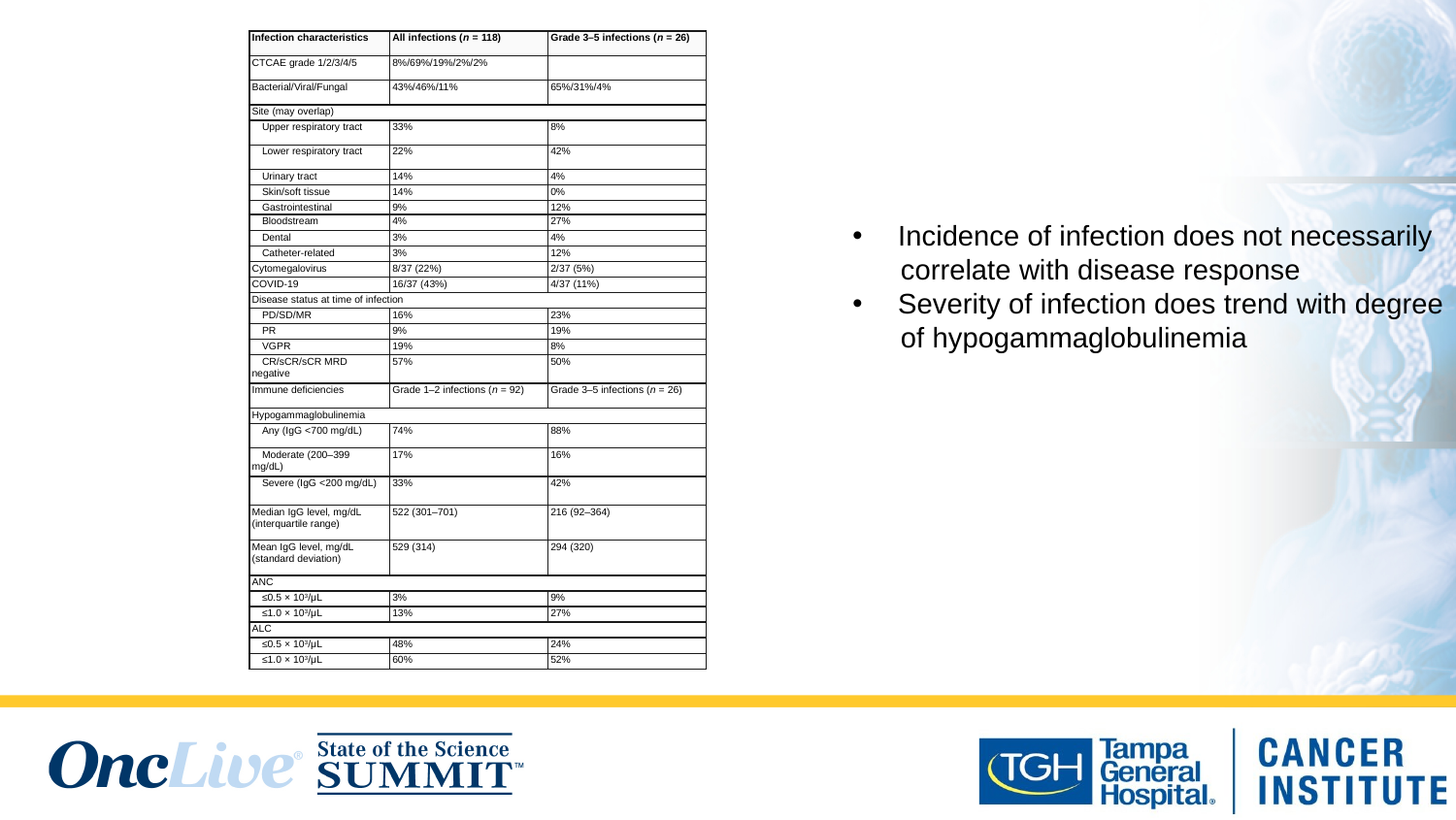

| Infection characteristics | All infections (n = 118) | Grade 3–5 infections (n = 26) |
| --- | --- | --- |
| CTCAE grade 1/2/3/4/5 | 8%/69%/19%/2%/2% |  |
| Bacterial/Viral/Fungal | 43%/46%/11% | 65%/31%/4% |
| Site (may overlap) |  |  |
| Upper respiratory tract | 33% | 8% |
| Lower respiratory tract | 22% | 42% |
| Urinary tract | 14% | 4% |
| Skin/soft tissue | 14% | 0% |
| Gastrointestinal | 9% | 12% |
| Bloodstream | 4% | 27% |
| Dental | 3% | 4% |
| Catheter-related | 3% | 12% |
| Cytomegalovirus | 8/37 (22%) | 2/37 (5%) |
| COVID-19 | 16/37 (43%) | 4/37 (11%) |
| Disease status at time of infection |  |  |
| PD/SD/MR | 16% | 23% |
| PR | 9% | 19% |
| VGPR | 19% | 8% |
| CR/sCR/sCR MRD negative | 57% | 50% |
| Immune deficiencies | Grade 1–2 infections (n = 92) | Grade 3–5 infections (n = 26) |
| Hypogammaglobulinemia |  |  |
| Any (IgG <700 mg/dL) | 74% | 88% |
| Moderate (200–399 mg/dL) | 17% | 16% |
| Severe (IgG <200 mg/dL) | 33% | 42% |
| Median IgG level, mg/dL (interquartile range) | 522 (301–701) | 216 (92–364) |
| Mean IgG level, mg/dL (standard deviation) | 529 (314) | 294 (320) |
| ANC |  |  |
| ≤0.5 × 103/μL | 3% | 9% |
| ≤1.0 × 103/μL | 13% | 27% |
| ALC |  |  |
| ≤0.5 × 103/μL | 48% | 24% |
| ≤1.0 × 103/μL | 60% | 52% |
Incidence of infection does not necessarily
      correlate with disease response
Severity of infection does trend with degree
      of hypogammaglobulinemia